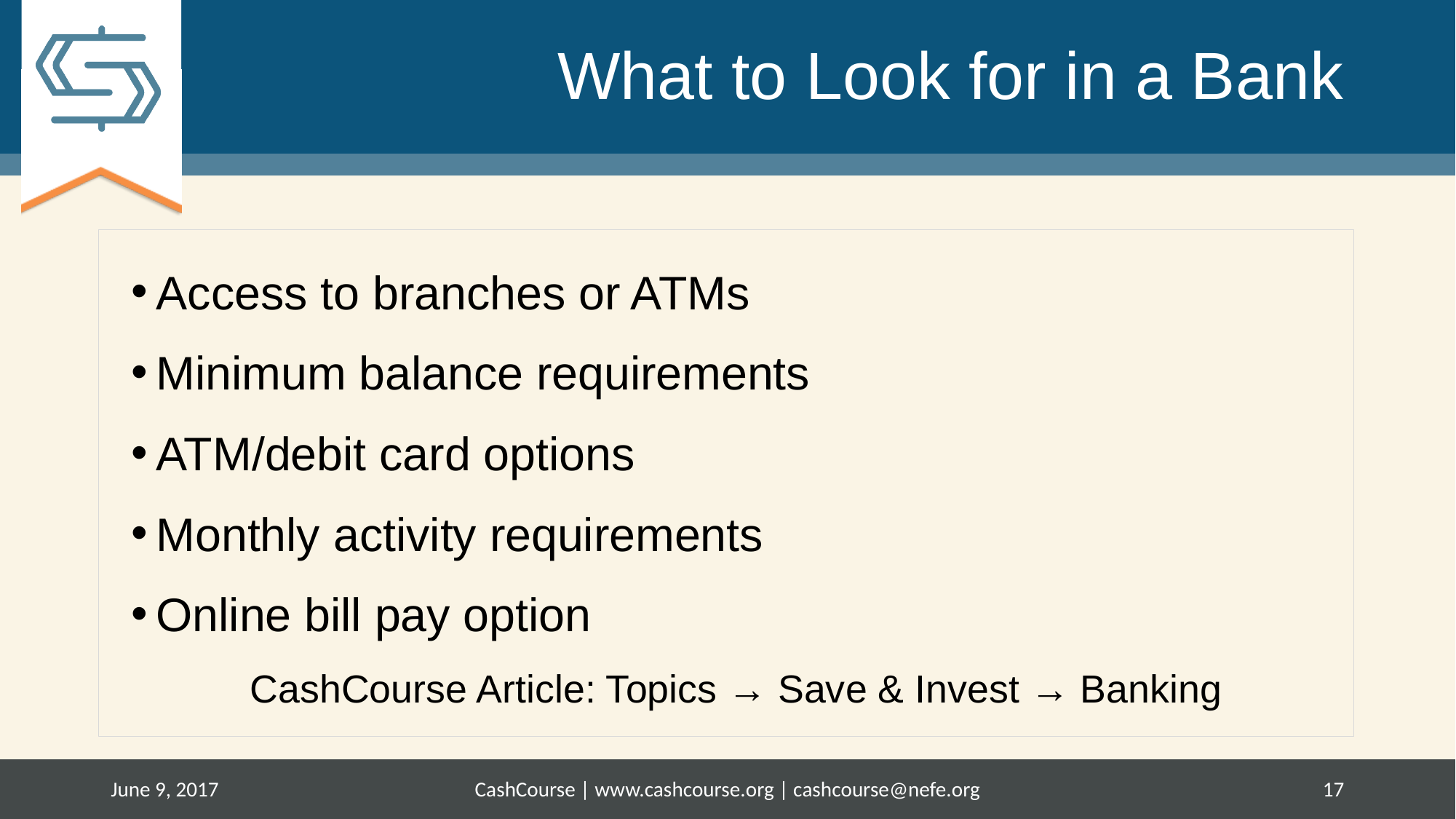

# What to Look for in a Bank
Access to branches or ATMs
Minimum balance requirements
ATM/debit card options
Monthly activity requirements
Online bill pay option
CashCourse Article: Topics → Save & Invest → Banking

June 9, 2017
CashCourse | www.cashcourse.org | cashcourse@nefe.org
17